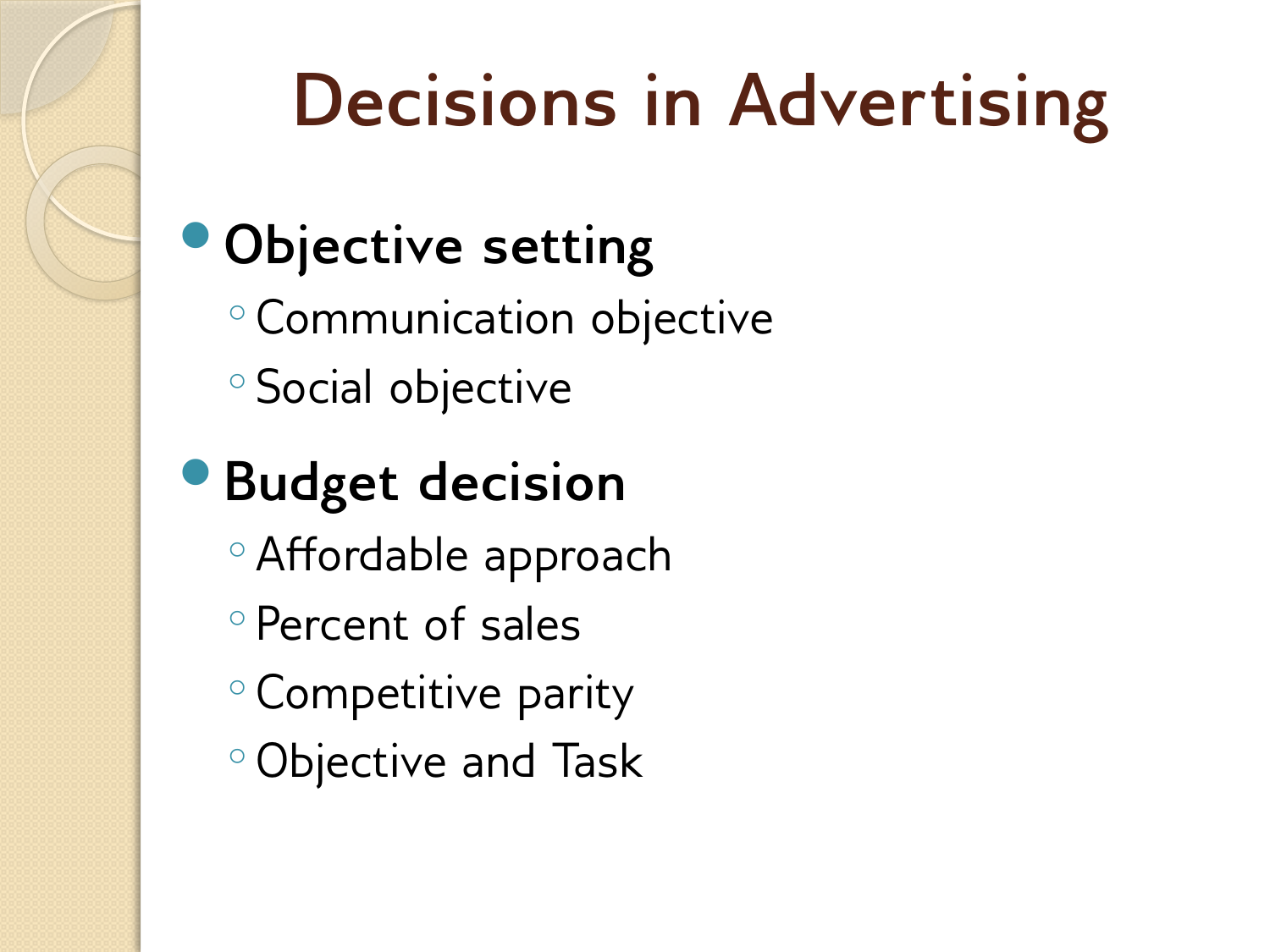

# Decisions in Advertising
Objective setting
Communication objective
Social objective
Budget decision
Affordable approach
Percent of sales
Competitive parity
Objective and Task